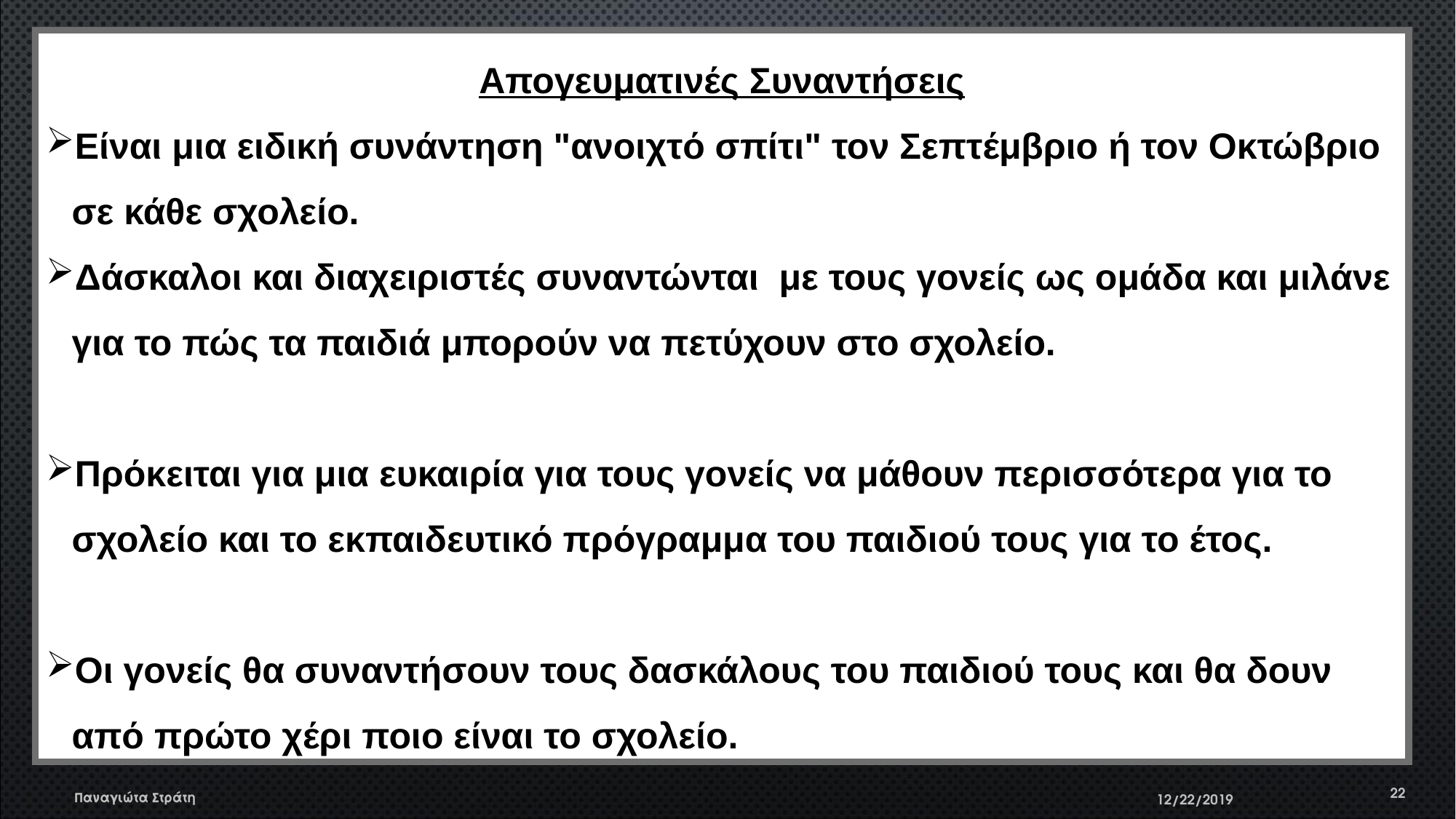

Απογευματινές Συναντήσεις
Είναι μια ειδική συνάντηση "ανοιχτό σπίτι" τον Σεπτέμβριο ή τον Οκτώβριο σε κάθε σχολείο.
Δάσκαλοι και διαχειριστές συναντώνται  με τους γονείς ως ομάδα και μιλάνε για το πώς τα παιδιά μπορούν να πετύχουν στο σχολείο.

Πρόκειται για μια ευκαιρία για τους γονείς να μάθουν περισσότερα για το σχολείο και το εκπαιδευτικό πρόγραμμα του παιδιού τους για το έτος.

Οι γονείς θα συναντήσουν τους δασκάλους του παιδιού τους και θα δουν από πρώτο χέρι ποιο είναι το σχολείο.
22
Παναγιώτα Στράτη
12/22/2019